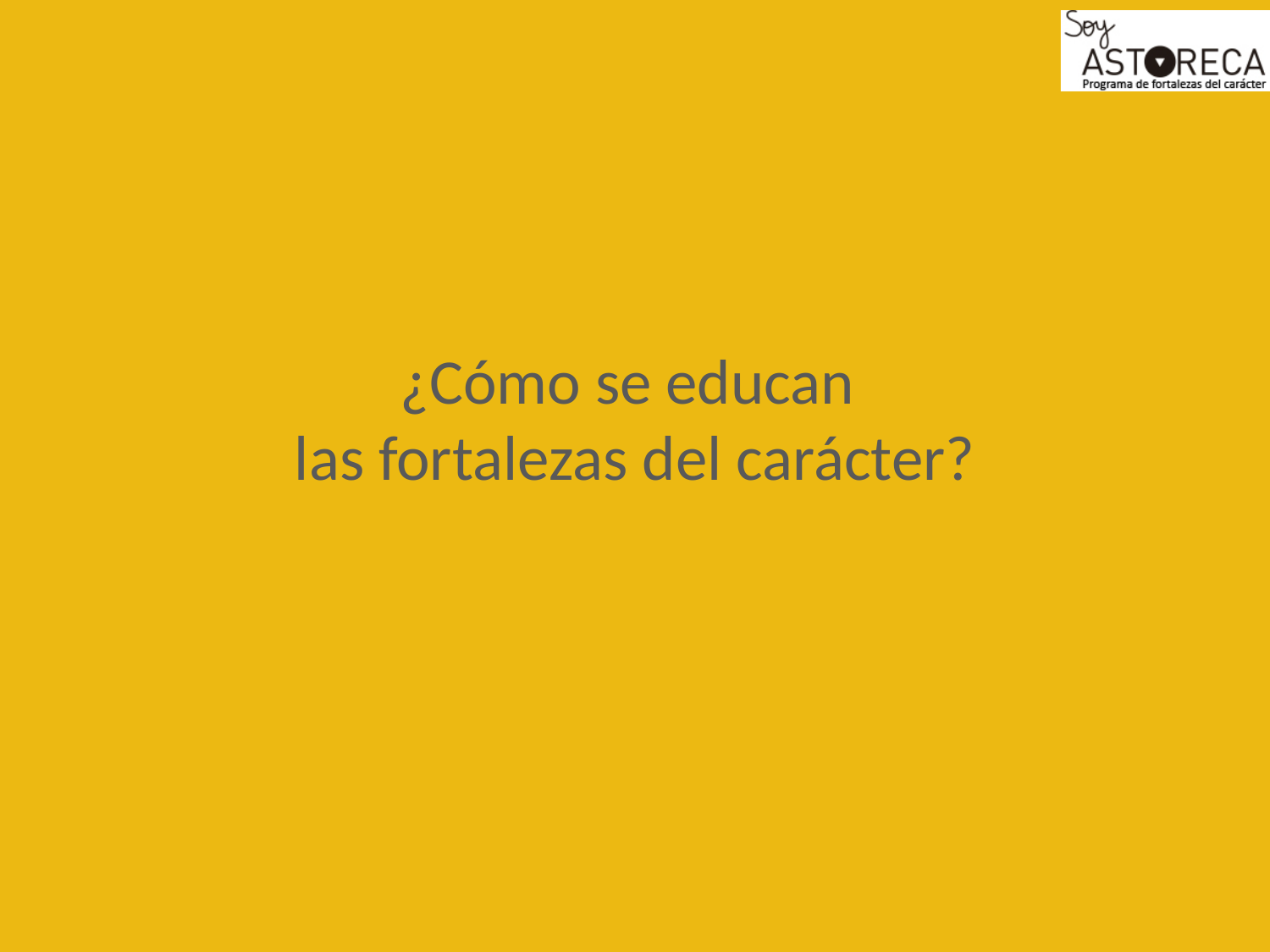

¿Cómo se educan
las fortalezas del carácter?